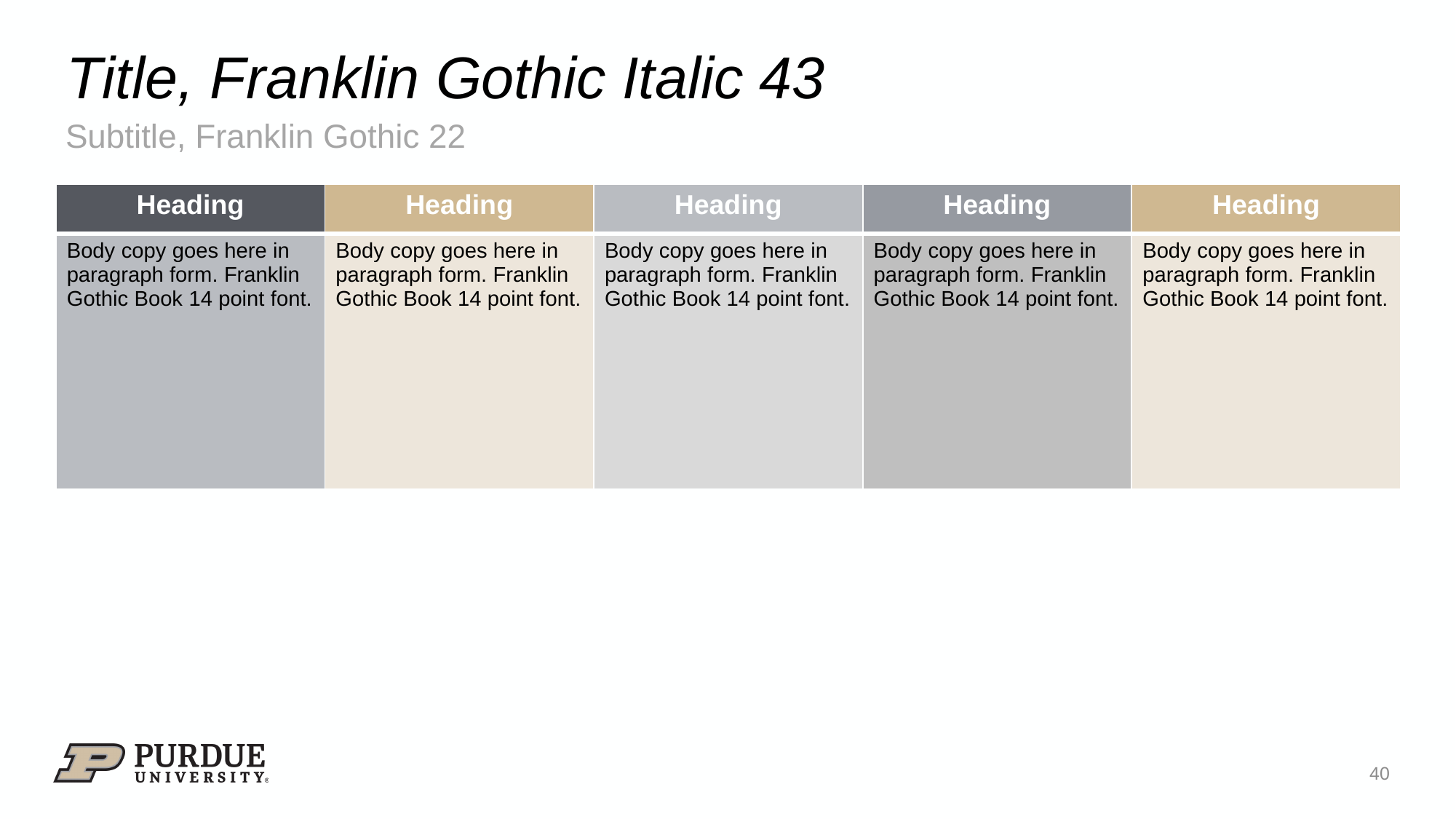

# Title, Franklin Gothic Italic 43
Subtitle, Franklin Gothic 22
| Heading | Heading | Heading | Heading | Heading |
| --- | --- | --- | --- | --- |
| Body copy goes here in paragraph form. Franklin Gothic Book 14 point font. | Body copy goes here in paragraph form. Franklin Gothic Book 14 point font. | Body copy goes here in paragraph form. Franklin Gothic Book 14 point font. | Body copy goes here in paragraph form. Franklin Gothic Book 14 point font. | Body copy goes here in paragraph form. Franklin Gothic Book 14 point font. |
40